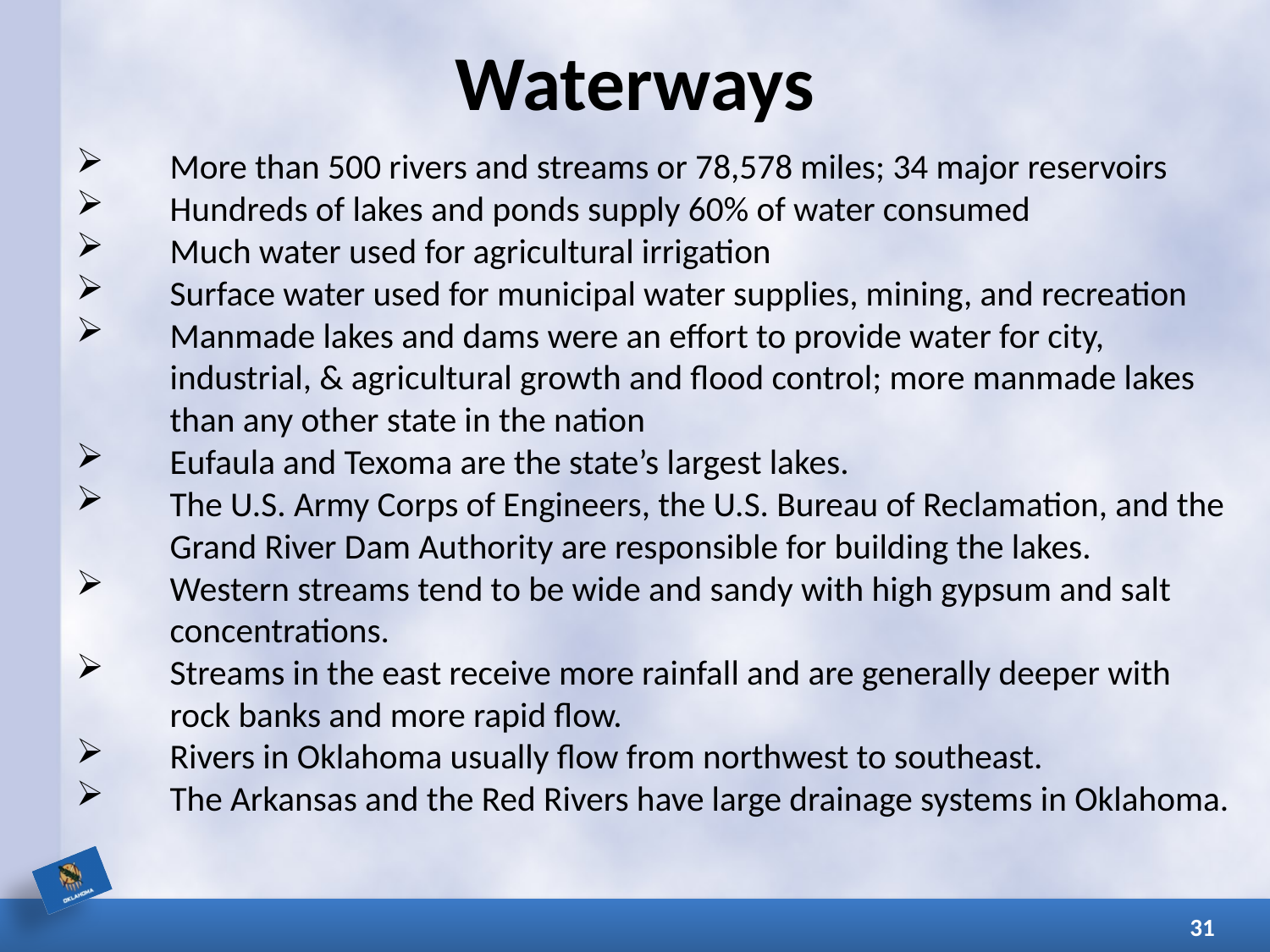

# Waterways
More than 500 rivers and streams or 78,578 miles; 34 major reservoirs
Hundreds of lakes and ponds supply 60% of water consumed
Much water used for agricultural irrigation
Surface water used for municipal water supplies, mining, and recreation
Manmade lakes and dams were an effort to provide water for city, industrial, & agricultural growth and flood control; more manmade lakes than any other state in the nation
Eufaula and Texoma are the state’s largest lakes.
The U.S. Army Corps of Engineers, the U.S. Bureau of Reclamation, and the Grand River Dam Authority are responsible for building the lakes.
Western streams tend to be wide and sandy with high gypsum and salt concentrations.
Streams in the east receive more rainfall and are generally deeper with rock banks and more rapid flow.
Rivers in Oklahoma usually flow from northwest to southeast.
The Arkansas and the Red Rivers have large drainage systems in Oklahoma.
31